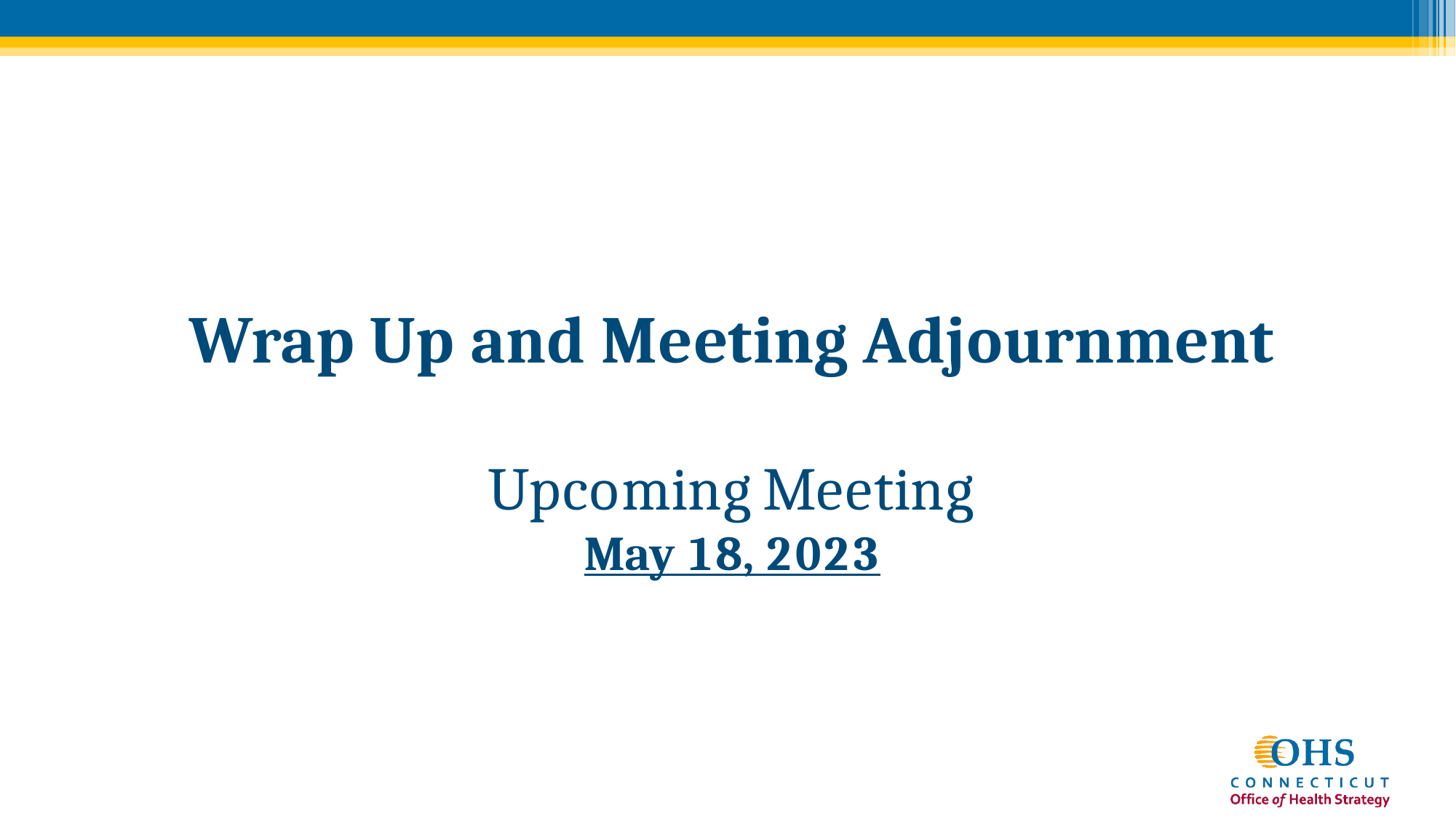

# Wrap Up and Meeting Adjournment Upcoming Meeting May 18, 2023